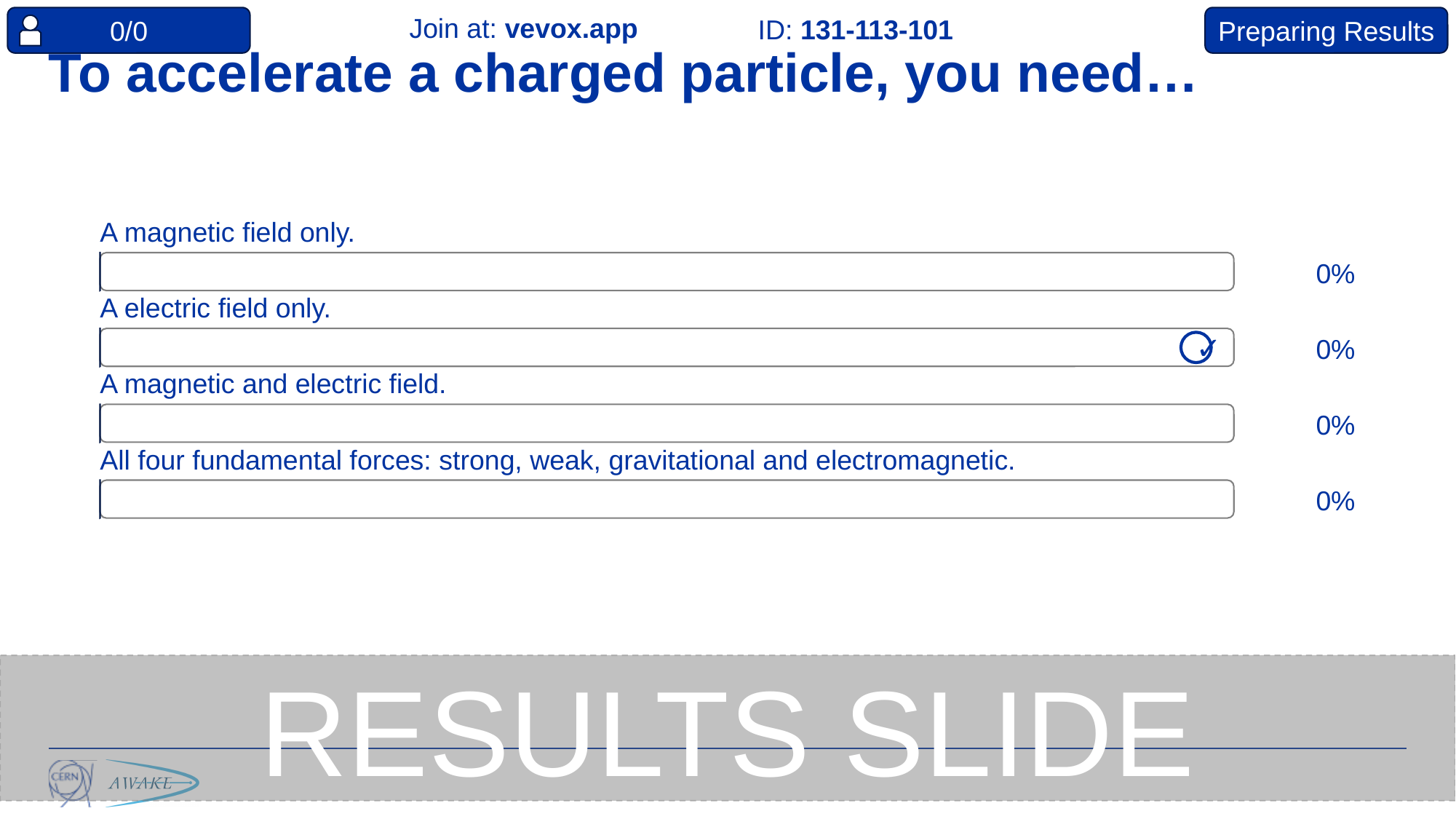

0/0
Preparing Results
Join at: vevox.app
ID: 131-113-101

# To accelerate a charged particle, you need…

A magnetic field only.
0%

A electric field only.
0%

✓
A magnetic and electric field.
0%

All four fundamental forces: strong, weak, gravitational and electromagnetic.
0%

RESULTS SLIDE